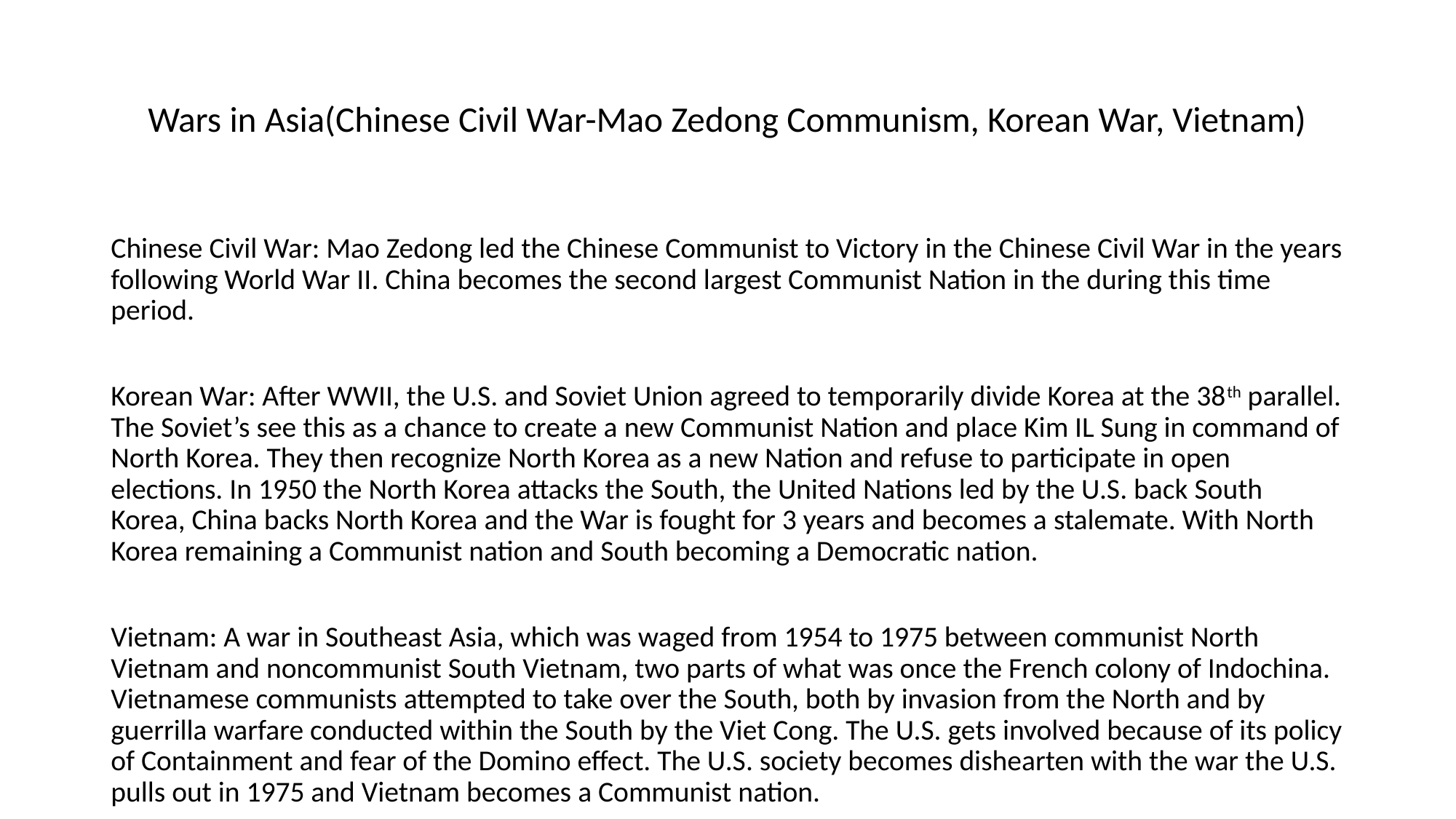

#

Wars in Asia(Chinese Civil War-Mao Zedong Communism, Korean War, Vietnam)

Chinese Civil War: Mao Zedong led the Chinese Communist to Victory in the Chinese Civil War in the years following World War II. China becomes the second largest Communist Nation in the during this time period.

Korean War: After WWII, the U.S. and Soviet Union agreed to temporarily divide Korea at the 38th parallel. The Soviet’s see this as a chance to create a new Communist Nation and place Kim IL Sung in command of North Korea. They then recognize North Korea as a new Nation and refuse to participate in open elections. In 1950 the North Korea attacks the South, the United Nations led by the U.S. back South Korea, China backs North Korea and the War is fought for 3 years and becomes a stalemate. With North Korea remaining a Communist nation and South becoming a Democratic nation.

Vietnam: A war in Southeast Asia, which was waged from 1954 to 1975 between communist North Vietnam and noncommunist South Vietnam, two parts of what was once the French colony of Indochina. Vietnamese communists attempted to take over the South, both by invasion from the North and by guerrilla warfare conducted within the South by the Viet Cong. The U.S. gets involved because of its policy of Containment and fear of the Domino effect. The U.S. society becomes dishearten with the war the U.S. pulls out in 1975 and Vietnam becomes a Communist nation.